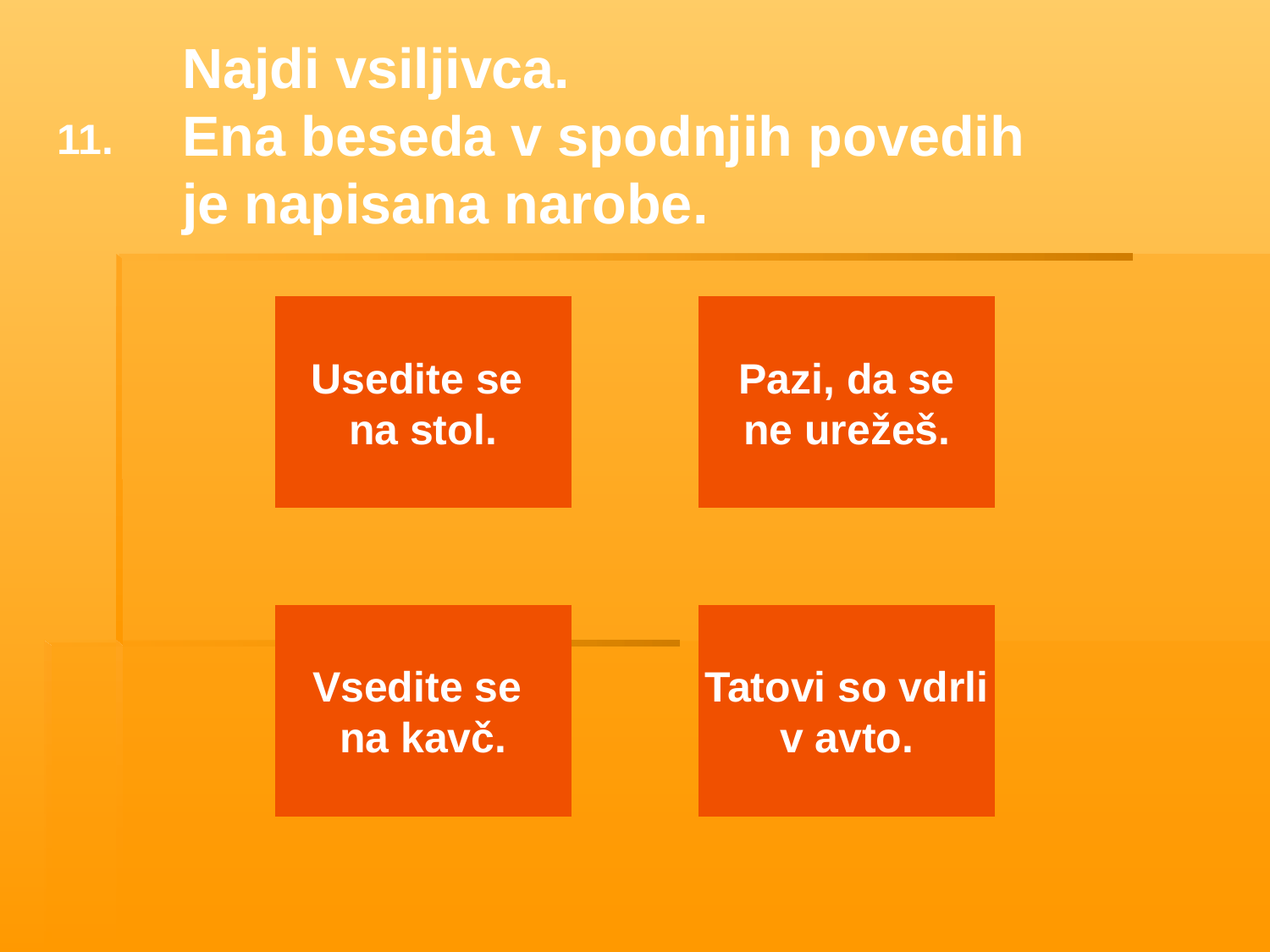

# Najdi vsiljivca. Ena beseda v spodnjih povedih je napisana narobe.
11.
Usedite se
na stol.
Pazi, da se
ne urežeš.
Vsedite se
na kavč.
Tatovi so vdrli
v avto.